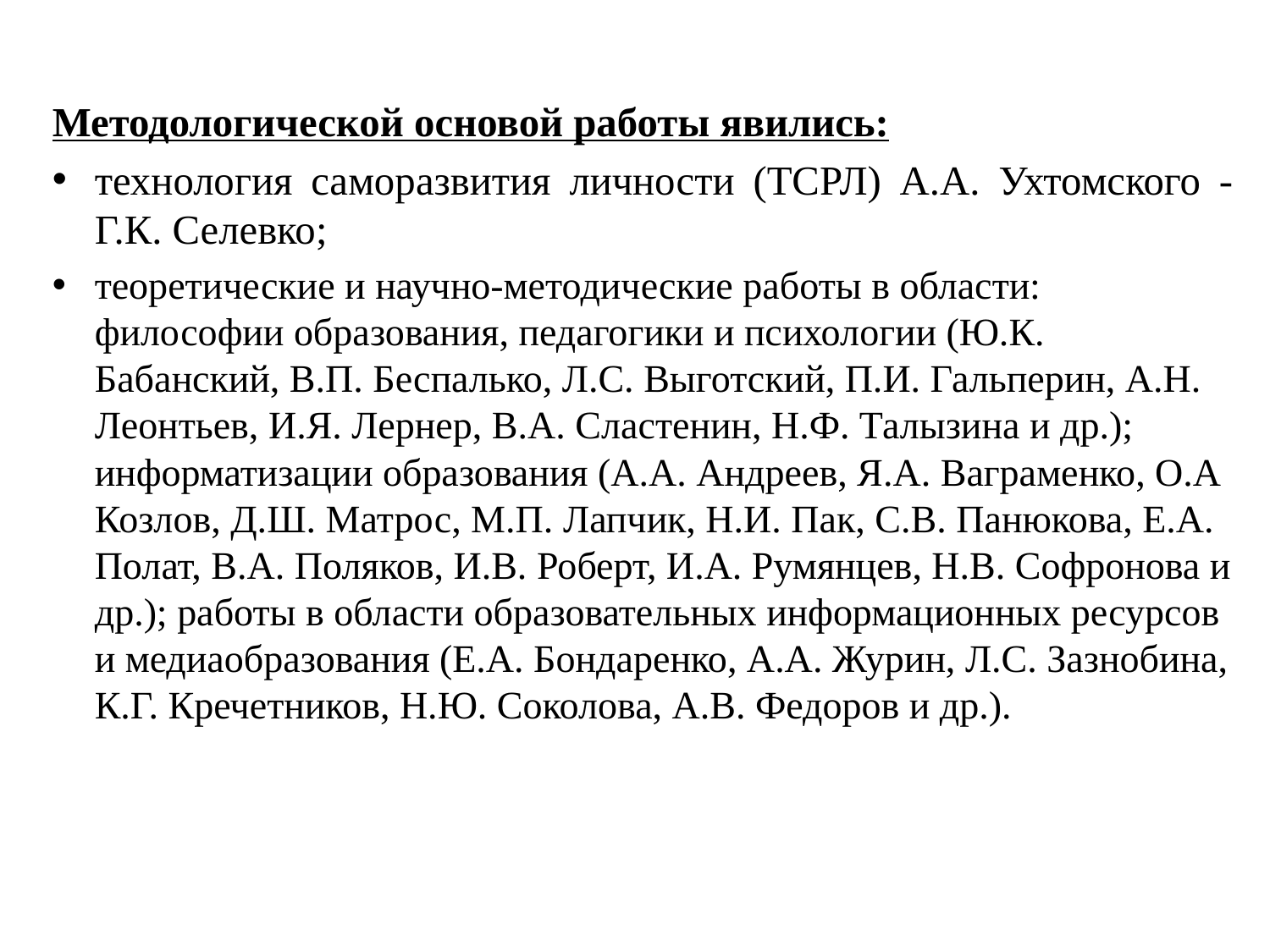

Методологической основой работы явились:
технология саморазвития личности (ТСРЛ) А.А. Ухтомского - Г.К. Селевко;
теоретические и научно-методические работы в области: философии образования, педагогики и психологии (Ю.К. Бабанский, В.П. Беспалько, Л.С. Выготский, П.И. Гальперин, А.Н. Леонтьев, И.Я. Лернер, В.А. Сластенин, Н.Ф. Талызина и др.); информатизации образования (А.А. Андреев, Я.А. Ваграменко, О.А Козлов, Д.Ш. Матрос, М.П. Лапчик, Н.И. Пак, С.В. Панюкова, Е.А. Полат, В.А. Поляков, И.В. Роберт, И.А. Румянцев, Н.В. Софронова и др.); работы в области образовательных информационных ресурсов и медиаобразования (Е.А. Бондаренко, А.А. Журин, Л.С. Зазнобина, К.Г. Кречетников, Н.Ю. Соколова, А.В. Федоров и др.).